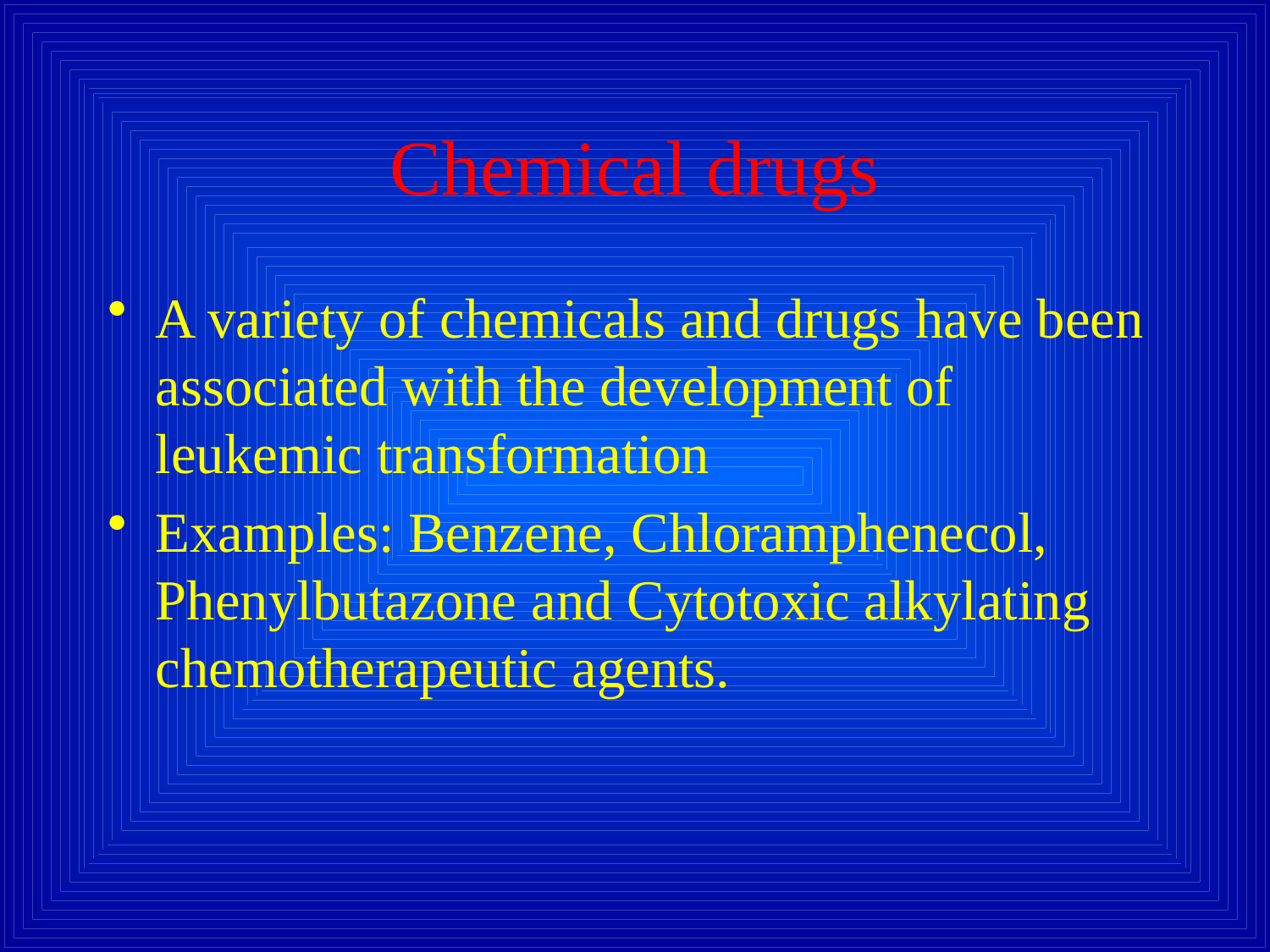

# Chemical drugs
A variety of chemicals and drugs have been associated with the development of leukemic transformation
Examples: Benzene, Chloramphenecol, Phenylbutazone and Cytotoxic alkylating chemotherapeutic agents.